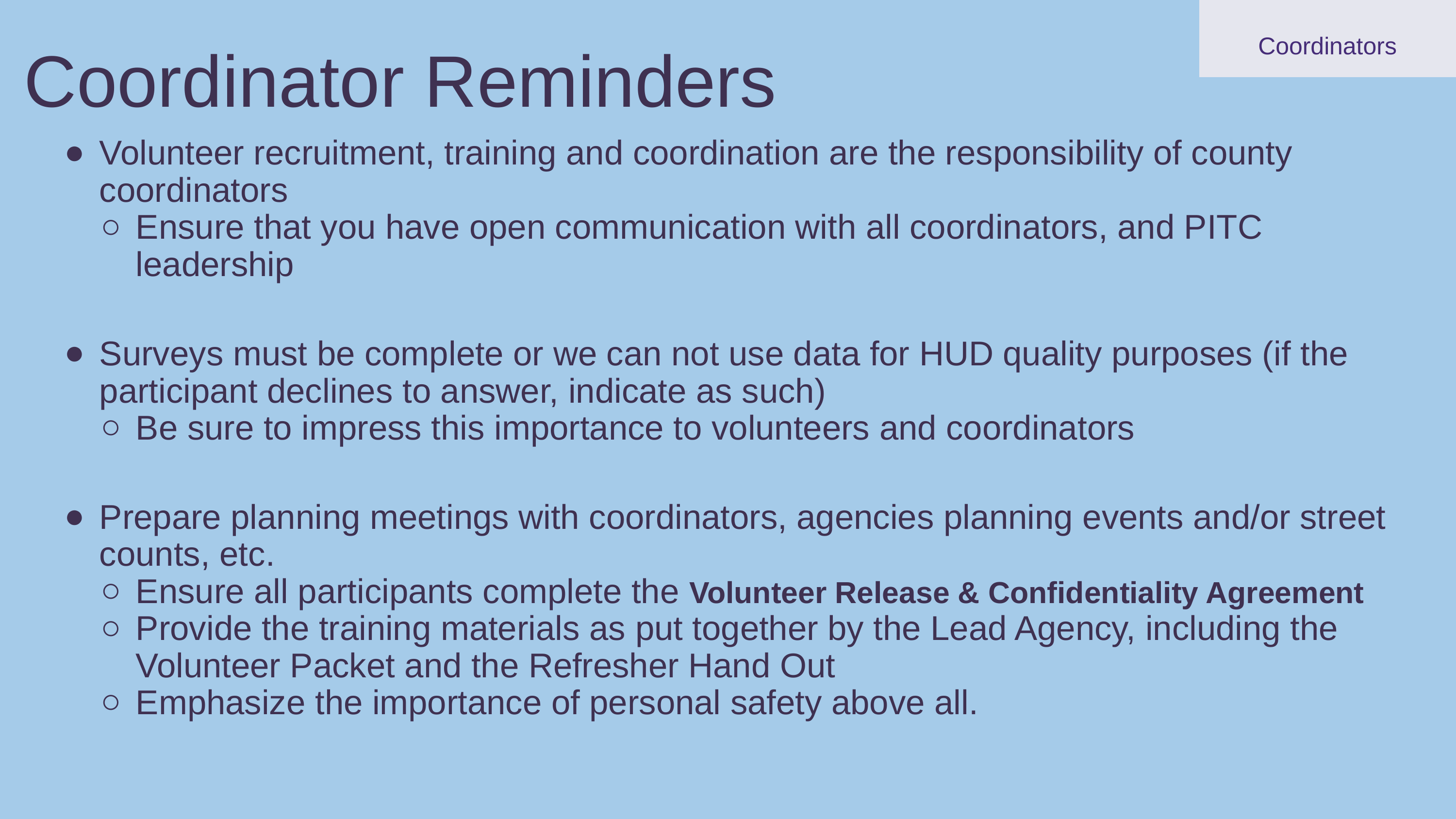

Coordinator Reminders
Coordinators
Volunteer recruitment, training and coordination are the responsibility of county coordinators
Ensure that you have open communication with all coordinators, and PITC leadership

Surveys must be complete or we can not use data for HUD quality purposes (if the participant declines to answer, indicate as such)
Be sure to impress this importance to volunteers and coordinators

Prepare planning meetings with coordinators, agencies planning events and/or street counts, etc.
Ensure all participants complete the Volunteer Release & Confidentiality Agreement
Provide the training materials as put together by the Lead Agency, including the Volunteer Packet and the Refresher Hand Out
Emphasize the importance of personal safety above all.